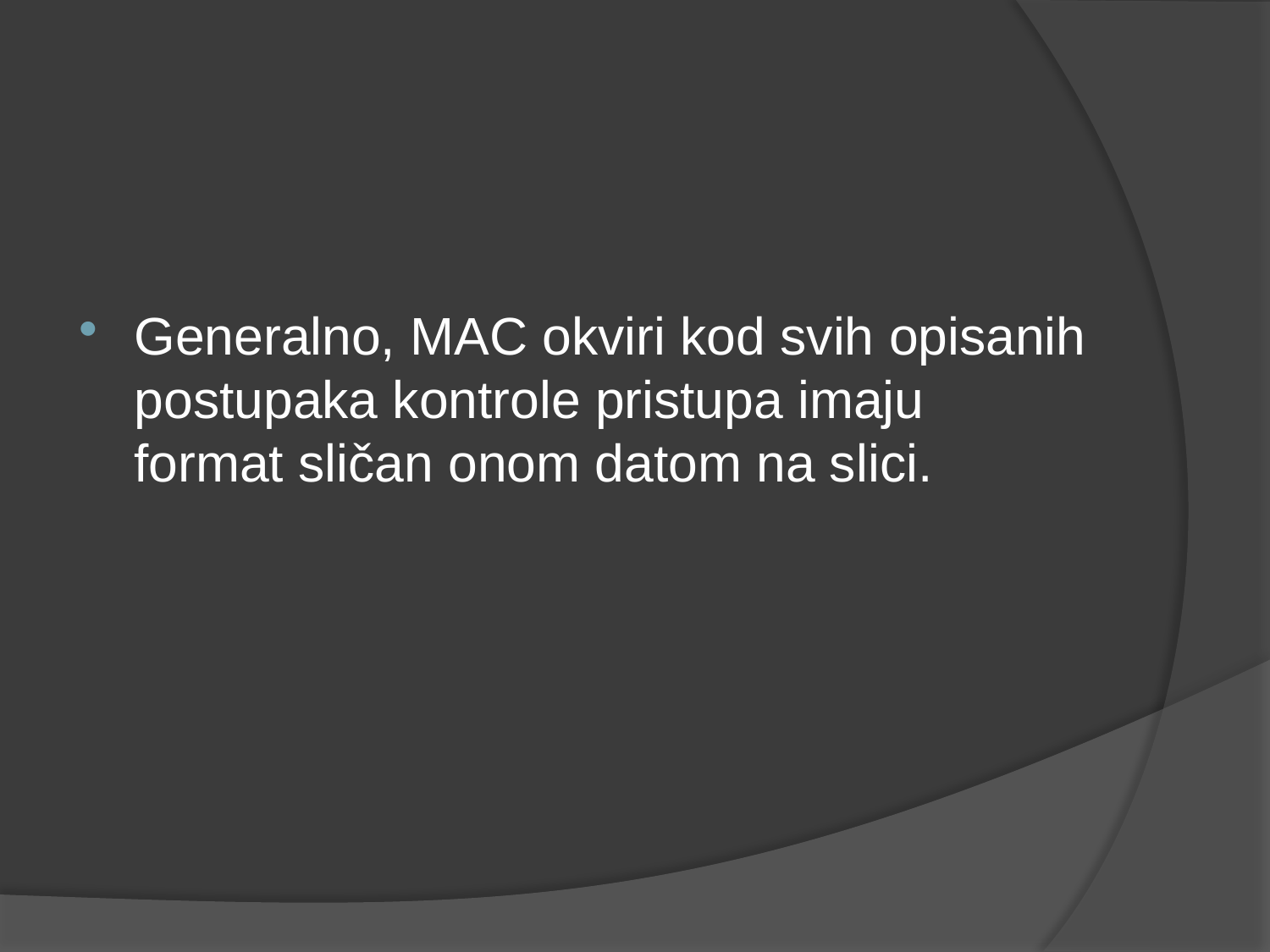

#

Generalno, MAC okviri kod svih opisanih postupaka kontrole pristupa imaju format sličan onom datom na slici.